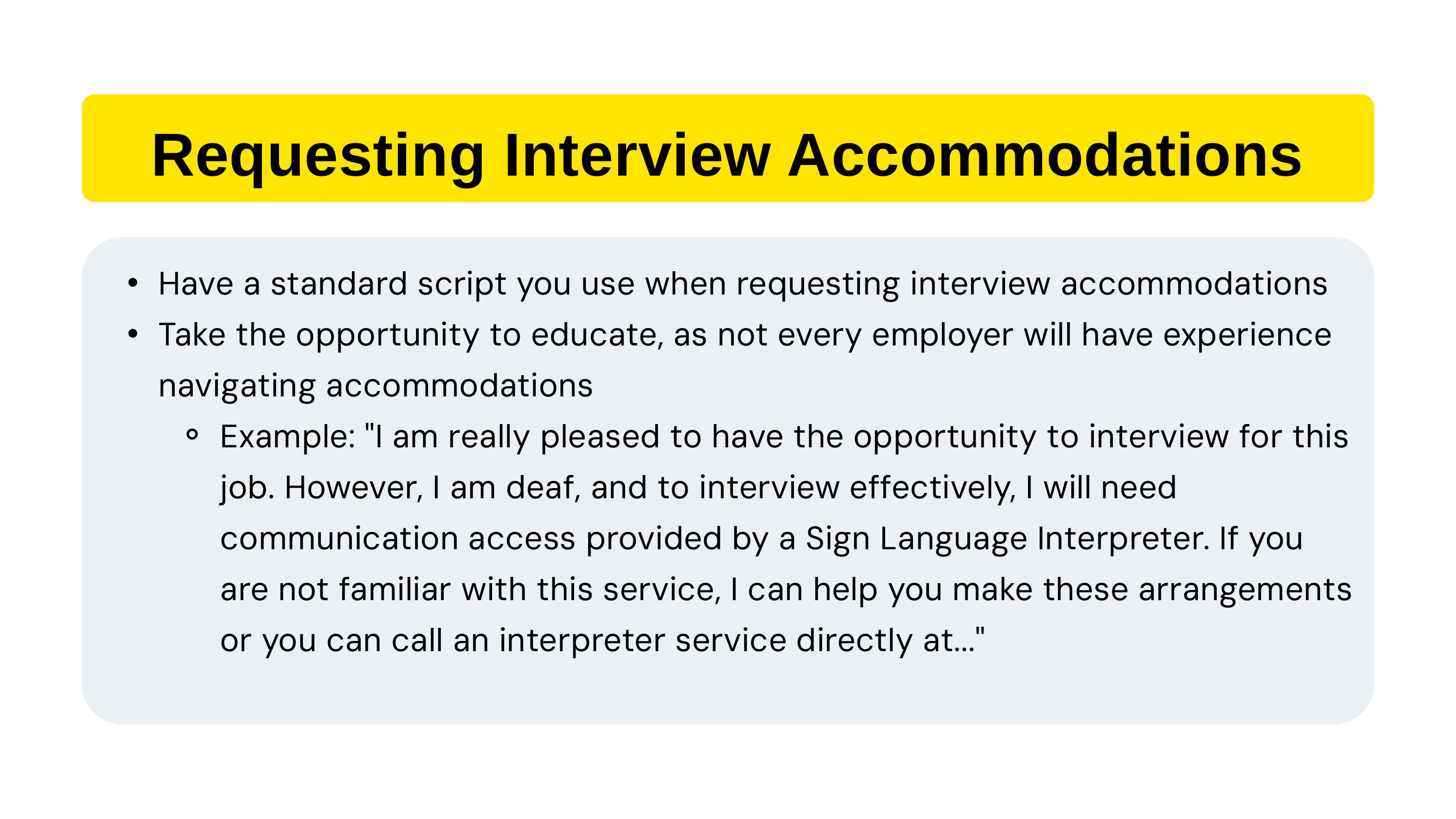

Requesting Interview Accommodations

Have a standard script you use when requesting interview accommodations
Take the opportunity to educate, as not every employer will have experience navigating accommodations
Example: "I am really pleased to have the opportunity to interview for this job. However, I am deaf, and to interview effectively, I will need communication access provided by a Sign Language Interpreter. If you are not familiar with this service, I can help you make these arrangements or you can call an interpreter service directly at..."